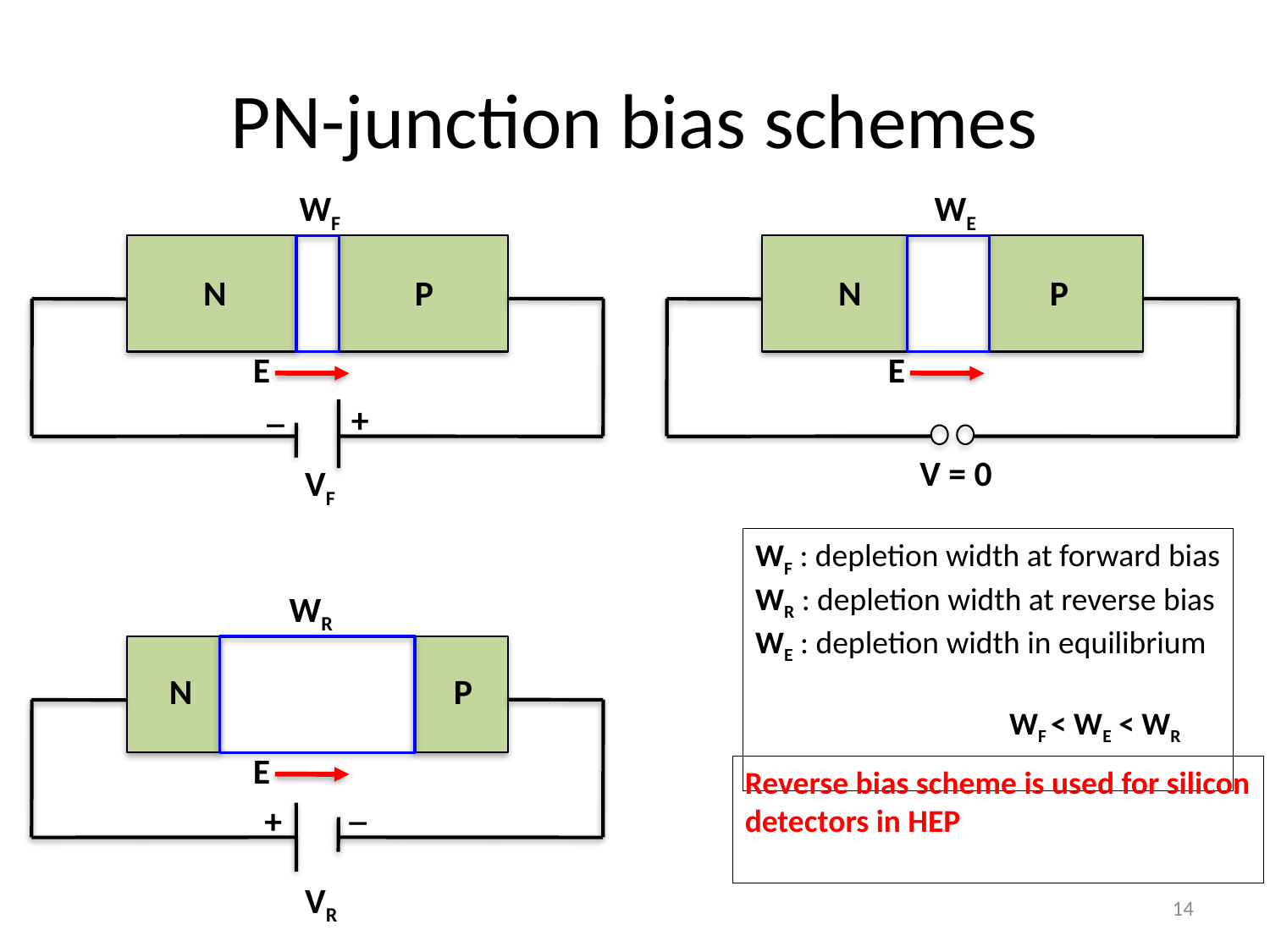

# PN-junction bias schemes
WF

N
P
E
_
+
VF
WE

N
P
E

V = 0
WF : depletion width at forward bias
WR : depletion width at reverse bias
WE : depletion width in equilibrium

		WF < WE < WR

WR

N
P
E
_
+
VR
Reverse bias scheme is used for silicon
detectors in HEP

14